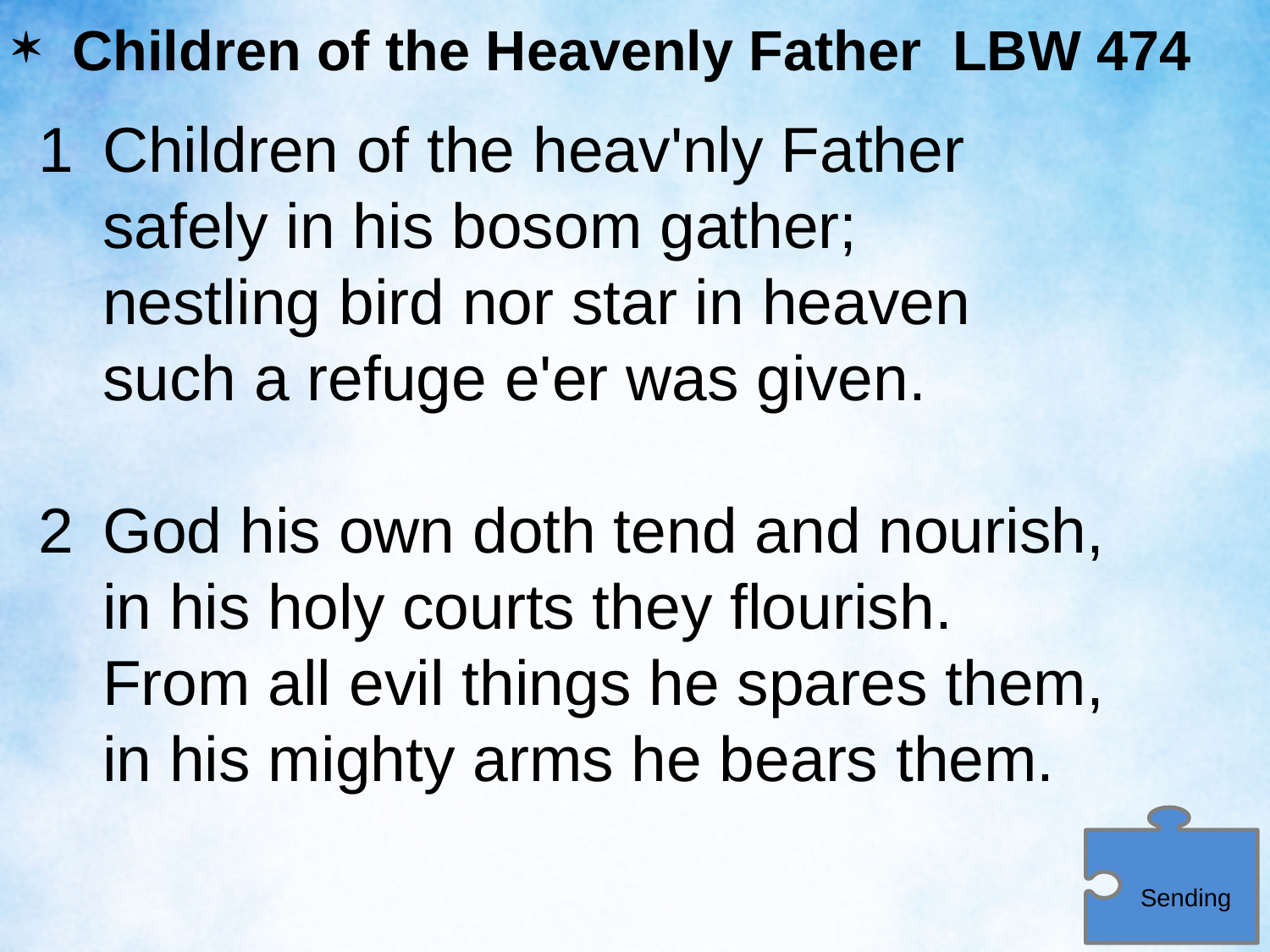

Children of the Heavenly Father  LBW 474

1	Children of the heav'nly Father
	safely in his bosom gather;
	nestling bird nor star in heaven
	such a refuge e'er was given.

2	God his own doth tend and nourish,
	in his holy courts they flourish.
	From all evil things he spares them,
	in his mighty arms he bears them.

Sending